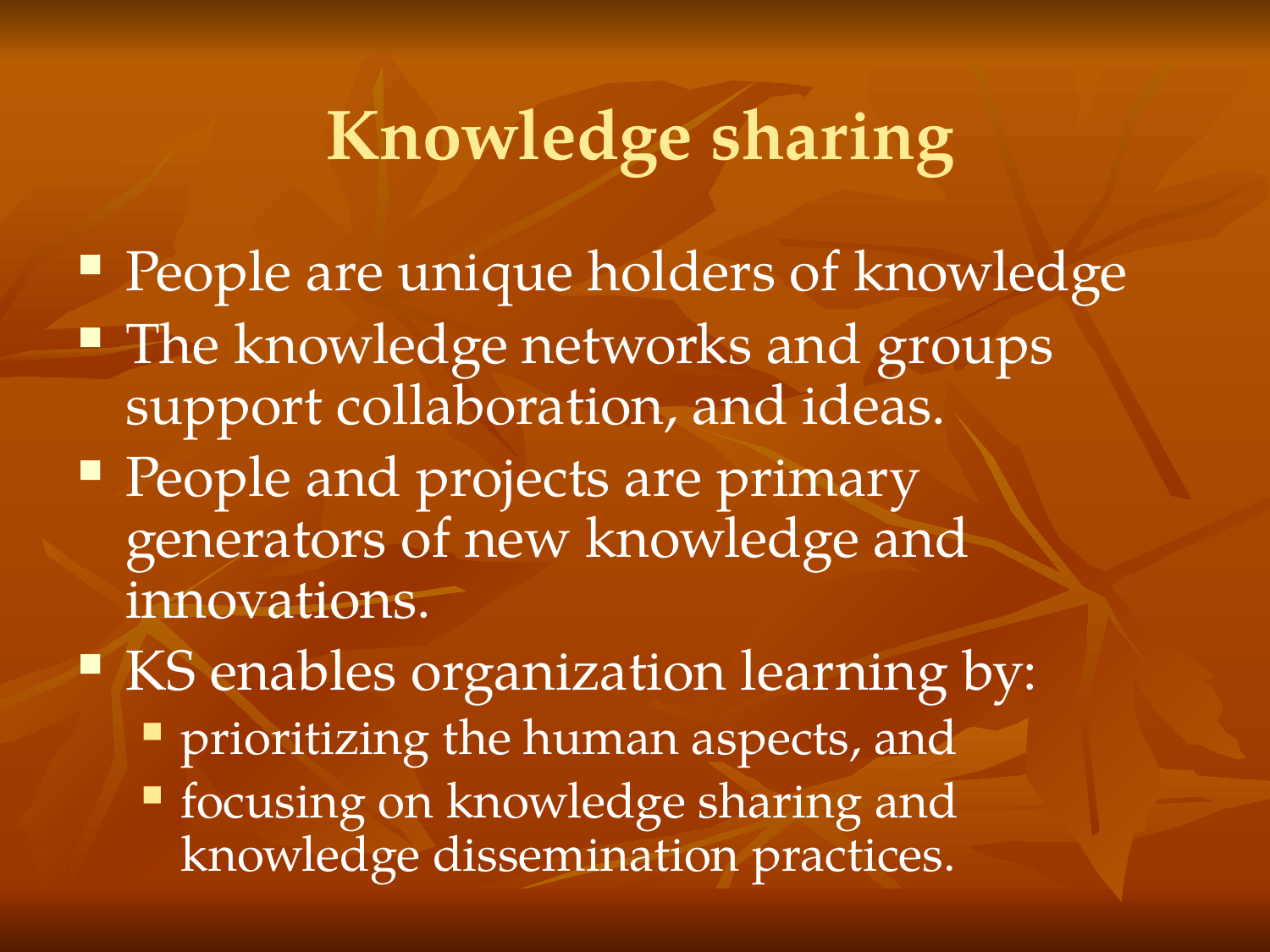

Knowledge sharing
People are unique holders of knowledge
The knowledge networks and groups support collaboration, and ideas.
People and projects are primary generators of new knowledge and innovations.
KS enables organization learning by:
prioritizing the human aspects, and
focusing on knowledge sharing and knowledge dissemination practices.